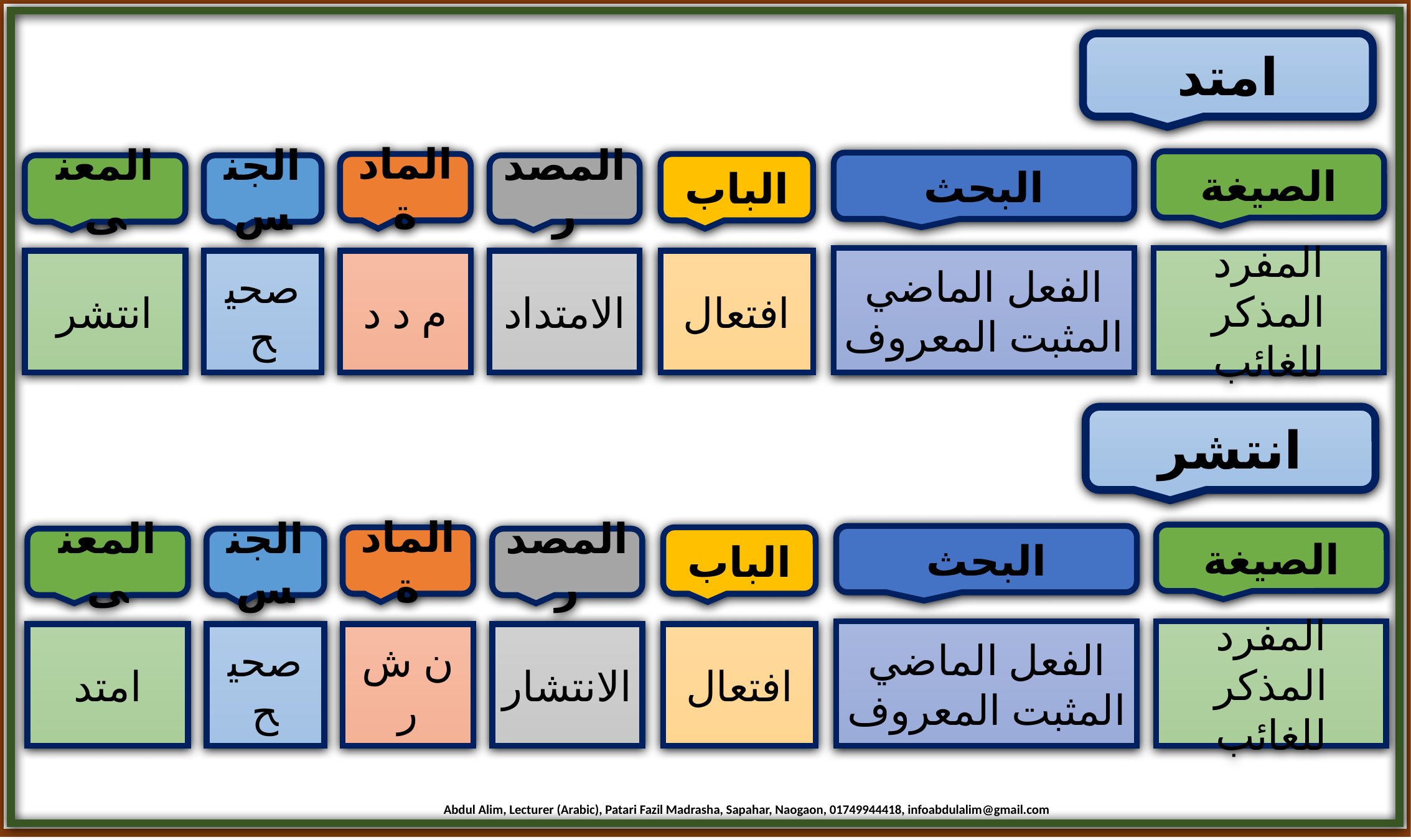

امتد
الصيغة
البحث
المادة
الباب
المعنى
الجنس
المصدر
الفعل الماضي المثبت المعروف
المفرد المذكر للغائب
انتشر
صحيح
م د د
الامتداد
افتعال
انتشر
الصيغة
البحث
المادة
الباب
المعنى
الجنس
المصدر
الفعل الماضي المثبت المعروف
المفرد المذكر للغائب
امتد
صحيح
ن ش ر
الانتشار
افتعال